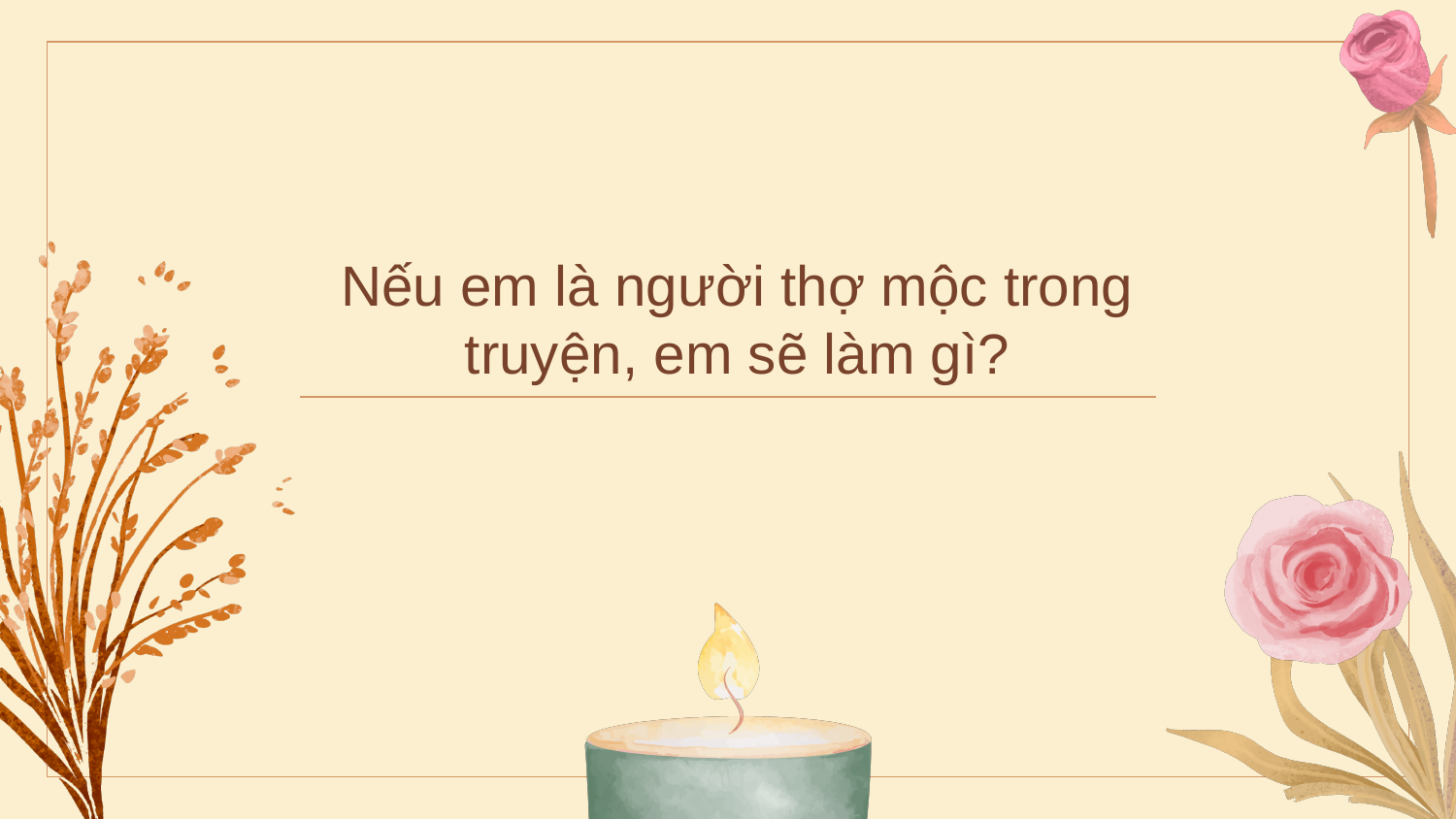

# Nếu em là người thợ mộc trong truyện, em sẽ làm gì?